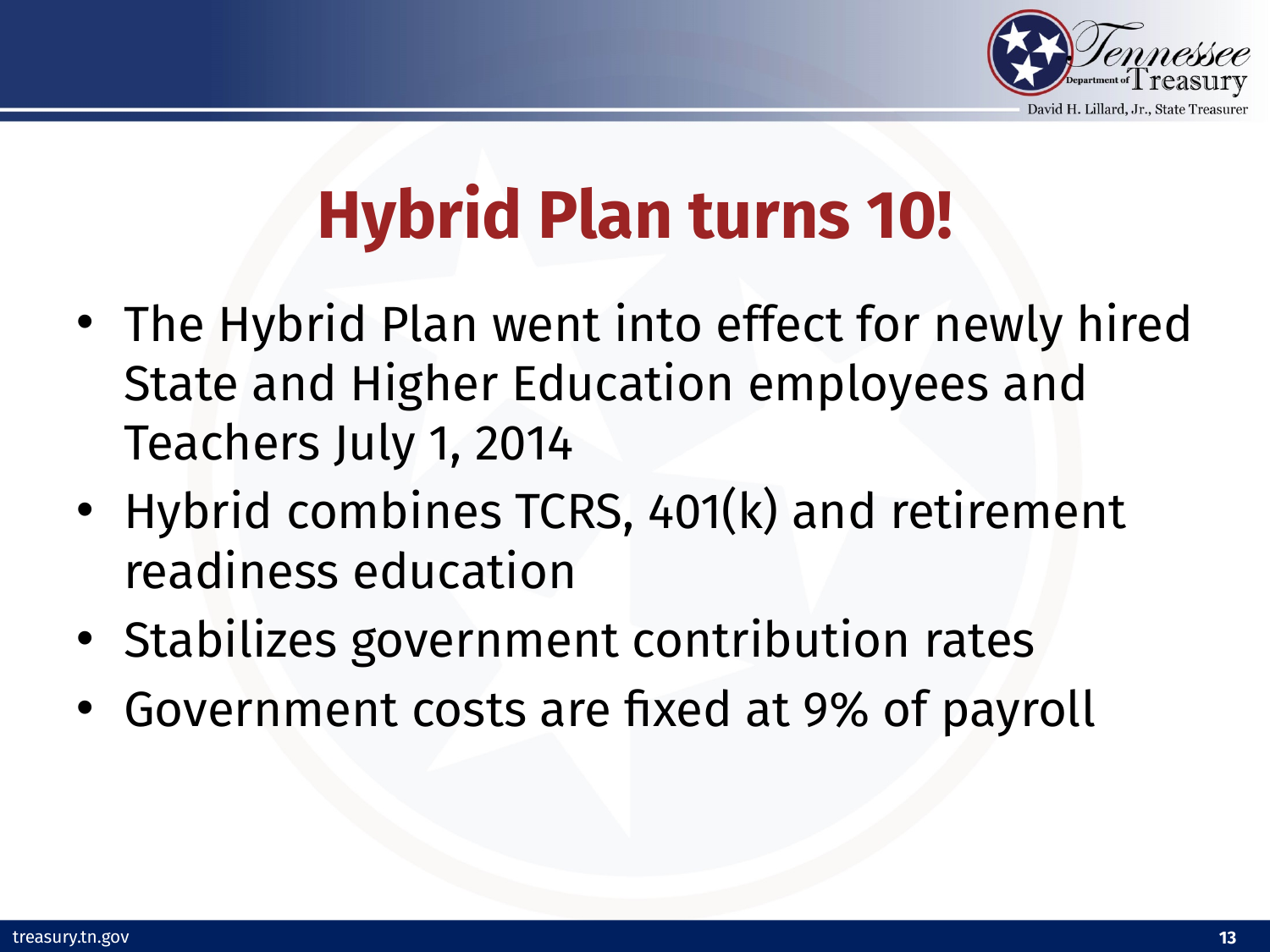

# Hybrid Plan turns 10!
The Hybrid Plan went into effect for newly hired State and Higher Education employees and Teachers July 1, 2014
Hybrid combines TCRS, 401(k) and retirement readiness education
Stabilizes government contribution rates
Government costs are fixed at 9% of payroll